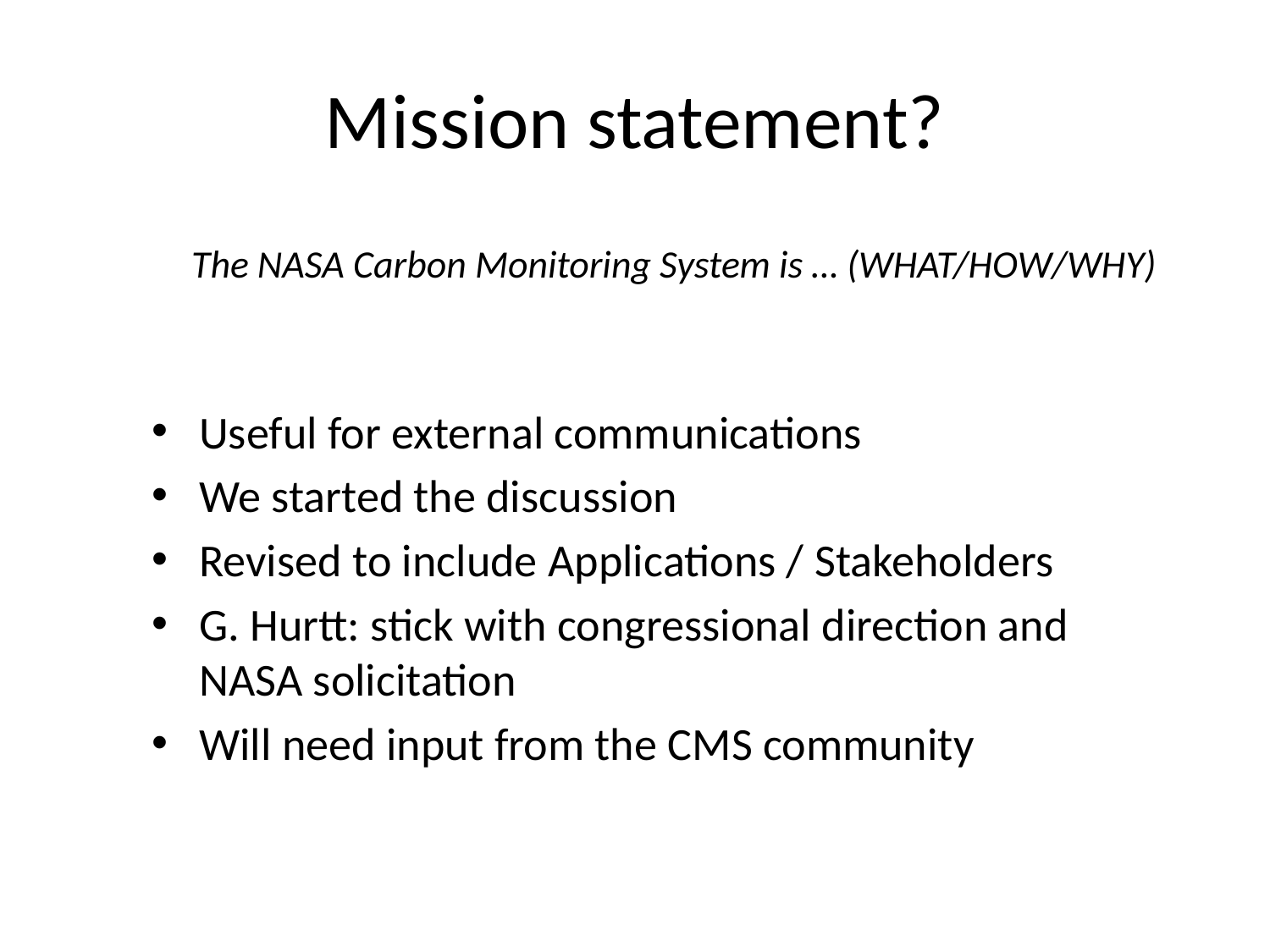

# Mission statement?
The NASA Carbon Monitoring System is … (WHAT/HOW/WHY)
Useful for external communications
We started the discussion
Revised to include Applications / Stakeholders
G. Hurtt: stick with congressional direction and NASA solicitation
Will need input from the CMS community